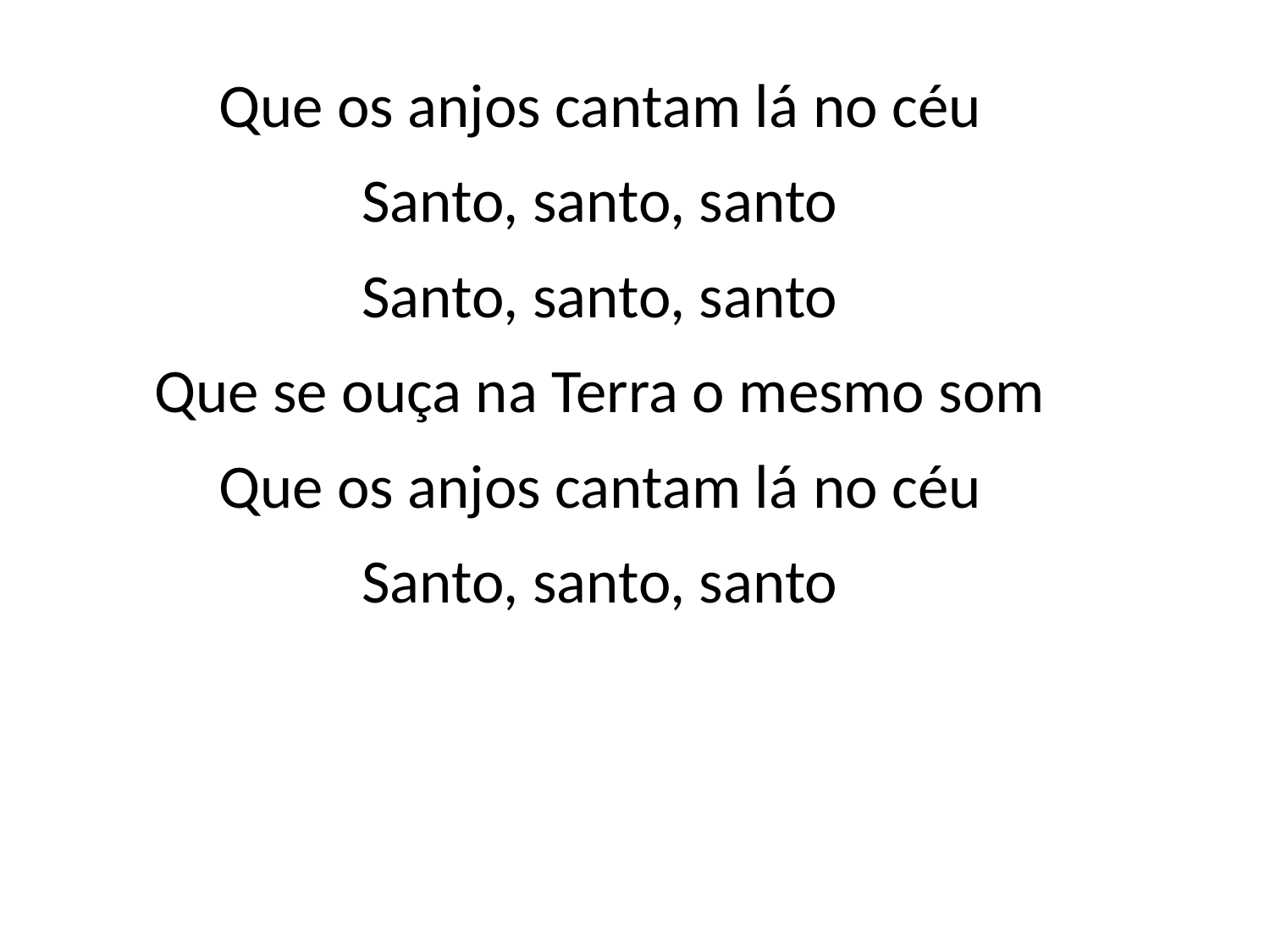

Que os anjos cantam lá no céu

Santo, santo, santo

Santo, santo, santo

Que se ouça na Terra o mesmo som

Que os anjos cantam lá no céu

Santo, santo, santo

#